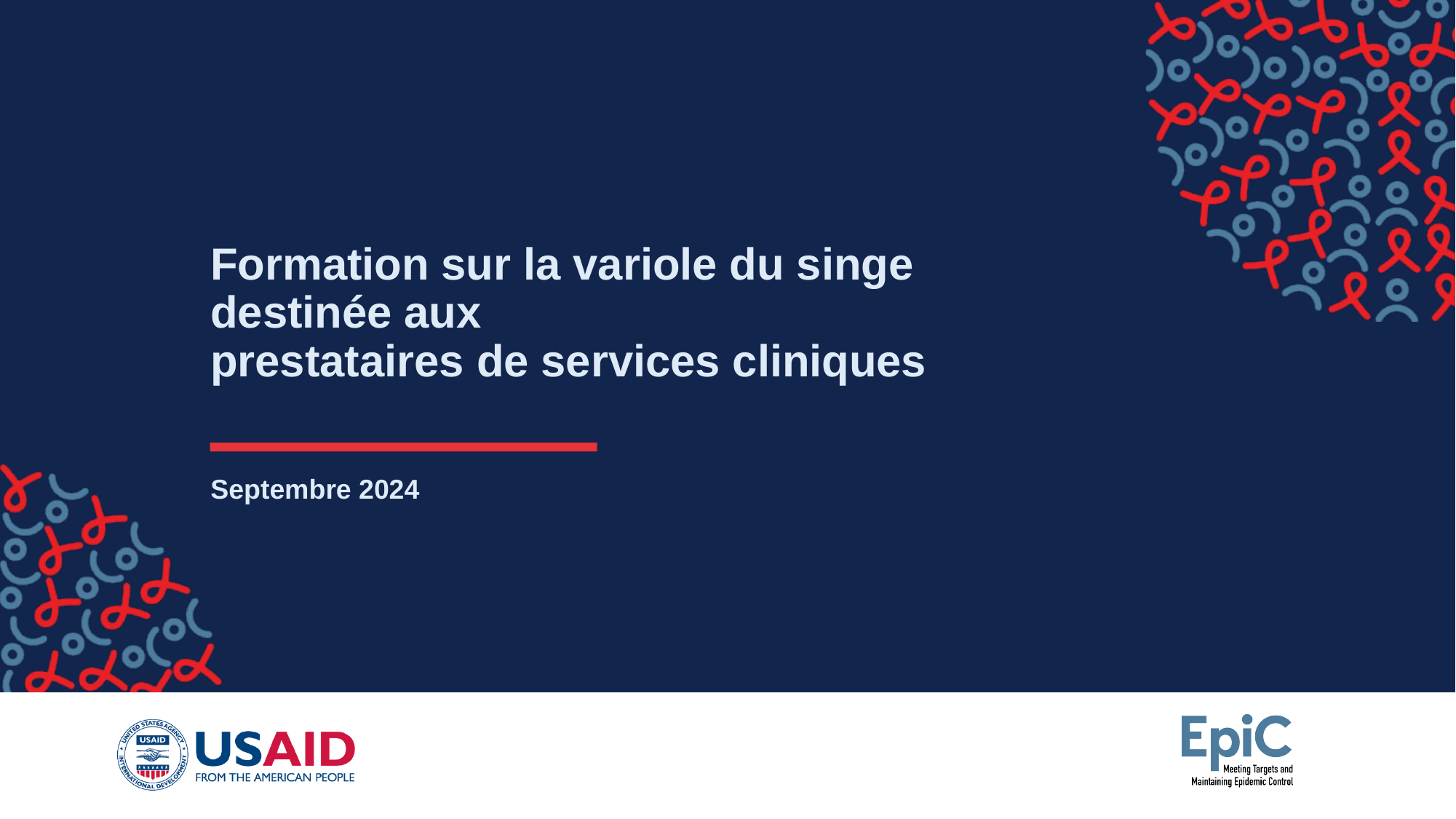

# Formation sur la variole du singe destinée aux prestataires de services cliniques
Septembre 2024